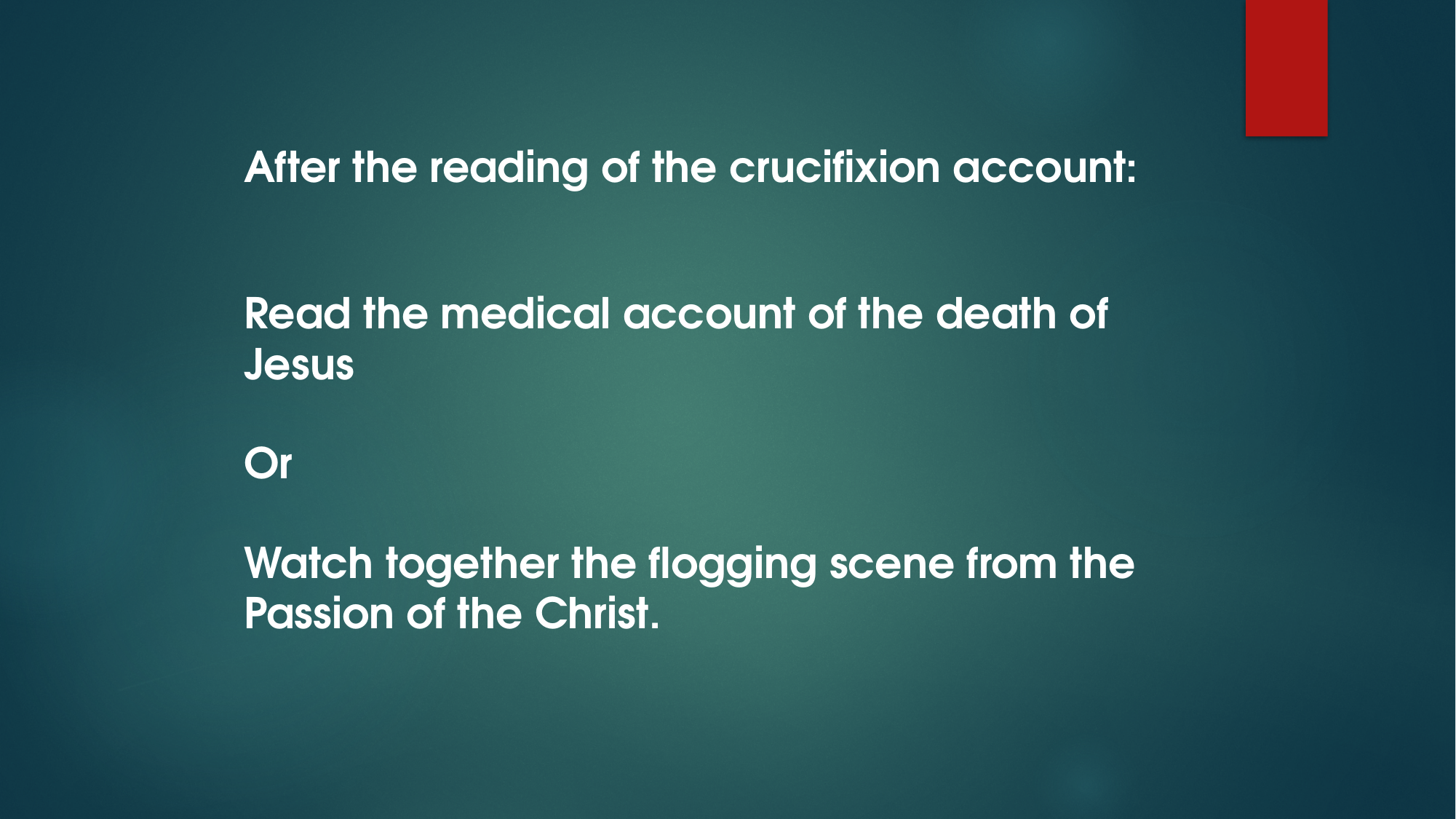

After the reading of the crucifixion account:

Read the medical account of the death of Jesus

Or

Watch together the flogging scene from the Passion of the Christ.